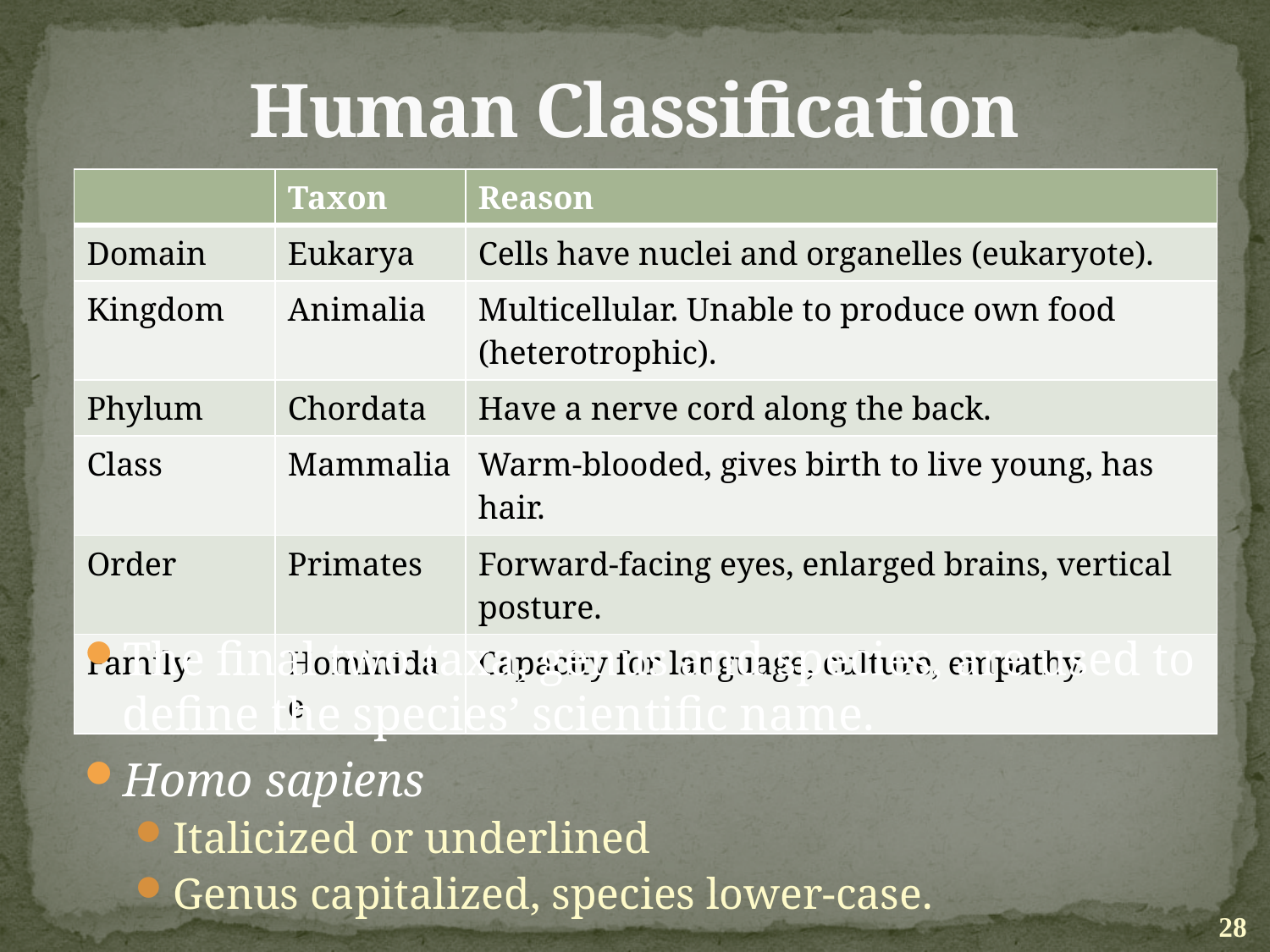

# Human Classification
|  | Taxon | Reason |
| --- | --- | --- |
| Domain | Eukarya | Cells have nuclei and organelles (eukaryote). |
| Kingdom | Animalia | Multicellular. Unable to produce own food (heterotrophic). |
| Phylum | Chordata | Have a nerve cord along the back. |
| Class | Mammalia | Warm-blooded, gives birth to live young, has hair. |
| Order | Primates | Forward-facing eyes, enlarged brains, vertical posture. |
| Family | Hominidae | Capacity for language, culture, empathy. |
The final two taxa, genus and species, are used to define the species’ scientific name.
Homo sapiens
Italicized or underlined
Genus capitalized, species lower-case.
28